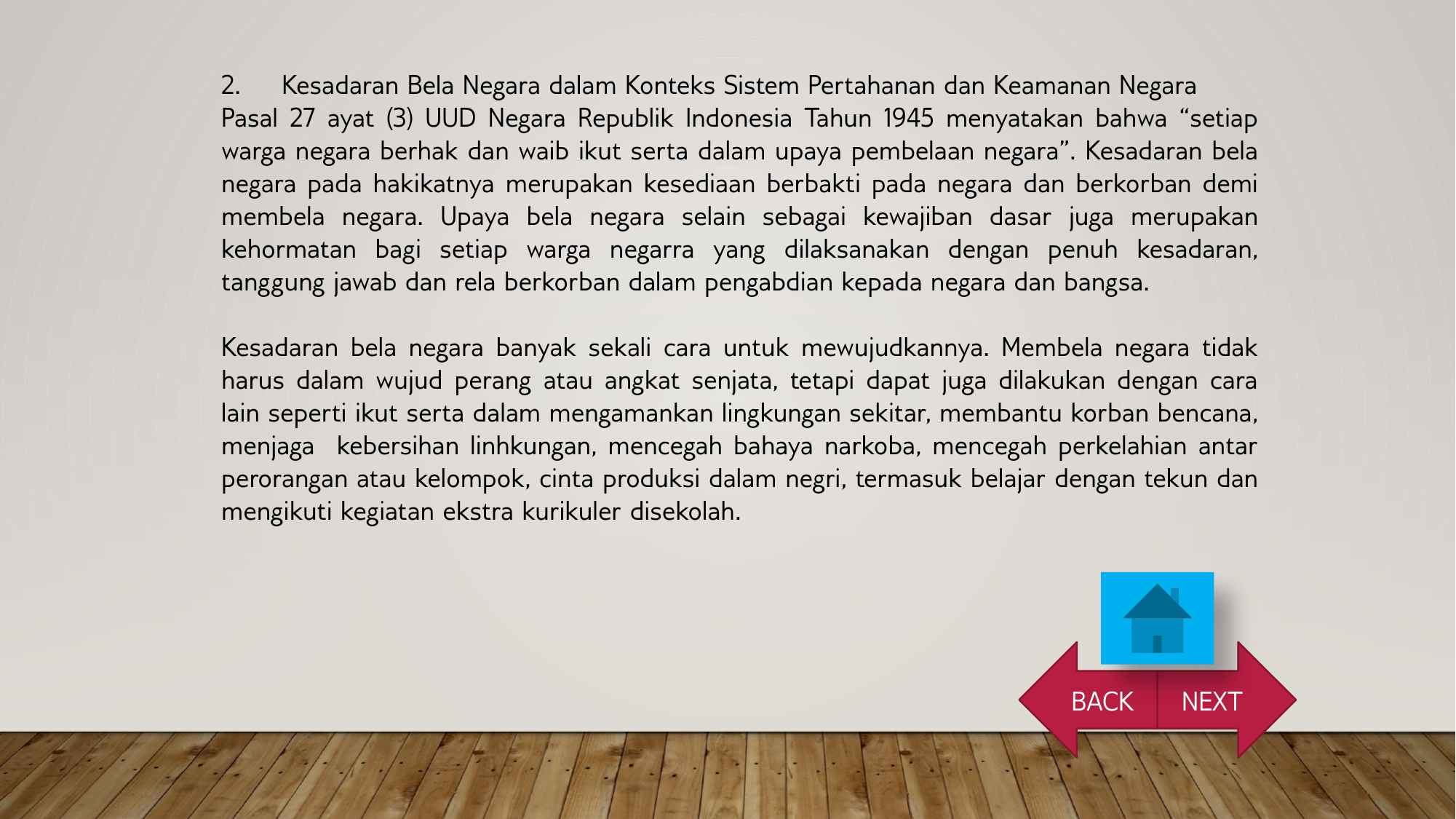

2.     Kesadaran Bela Negara dalam Konteks Sistem Pertahanan dan Keamanan Negara
Pasal 27 ayat (3) UUD Negara Republik Indonesia Tahun 1945 menyatakan bahwa “setiap warga negara berhak dan waib ikut serta dalam upaya pembelaan negara”. Kesadaran bela negara pada hakikatnya merupakan kesediaan berbakti pada negara dan berkorban demi membela negara. Upaya bela negara selain sebagai kewajiban dasar juga merupakan kehormatan bagi setiap warga negarra yang dilaksanakan dengan penuh kesadaran, tanggung jawab dan rela berkorban dalam pengabdian kepada negara dan bangsa.

Kesadaran bela negara banyak sekali cara untuk mewujudkannya. Membela negara tidak harus dalam wujud perang atau angkat senjata, tetapi dapat juga dilakukan dengan cara lain seperti ikut serta dalam mengamankan lingkungan sekitar, membantu korban bencana, menjaga  kebersihan linhkungan, mencegah bahaya narkoba, mencegah perkelahian antar perorangan atau kelompok, cinta produksi dalam negri, termasuk belajar dengan tekun dan mengikuti kegiatan ekstra kurikuler disekolah.

BACK
NEXT